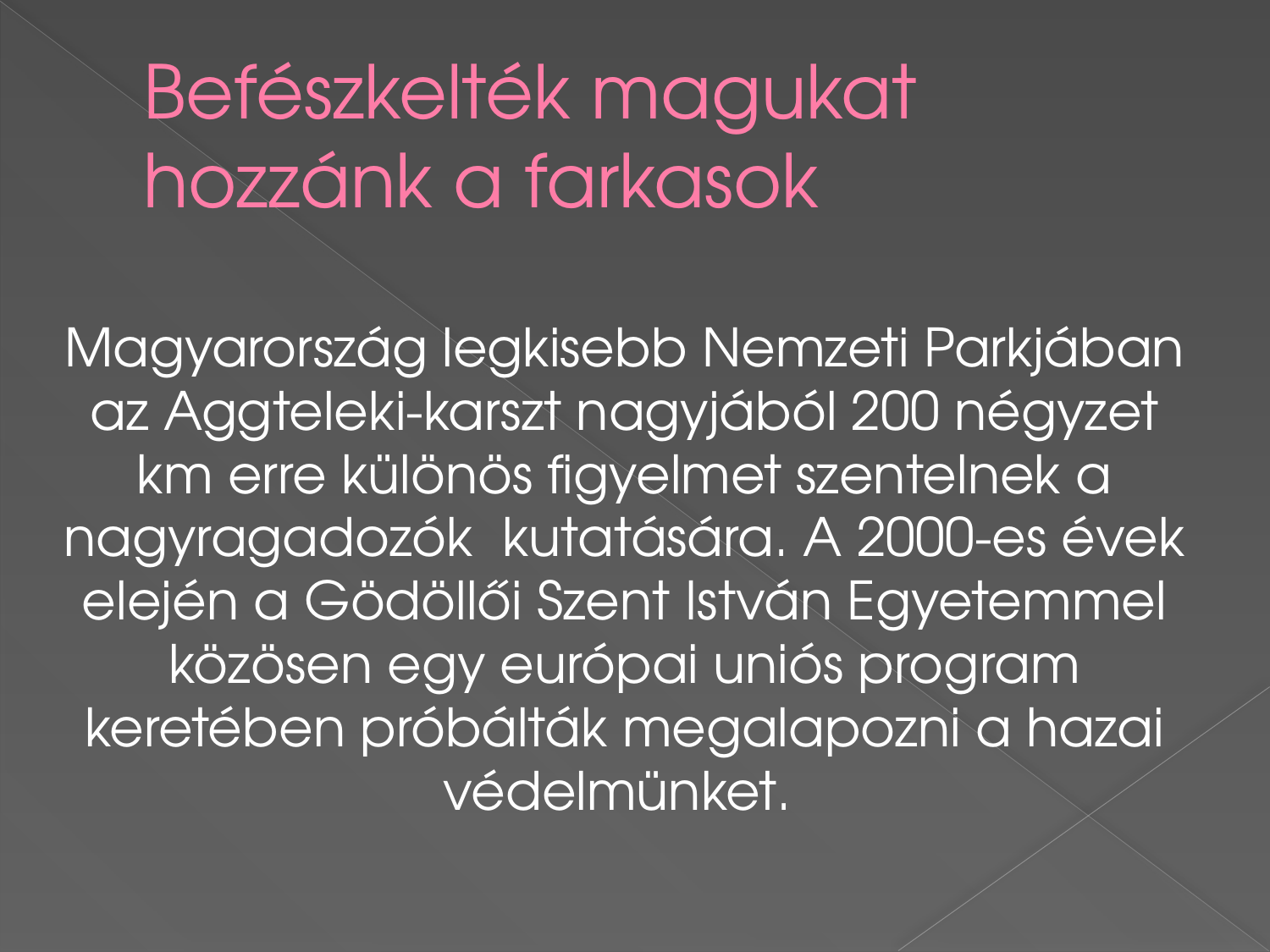

# Befészkelték magukat hozzánk a farkasok
Magyarország legkisebb Nemzeti Parkjában az Aggteleki-karszt nagyjából 200 négyzet km erre különös figyelmet szentelnek a nagyragadozók  kutatására. A 2000-es évek elején a Gödöllői Szent István Egyetemmel közösen egy európai uniós program keretében próbálták megalapozni a hazai védelmünket.